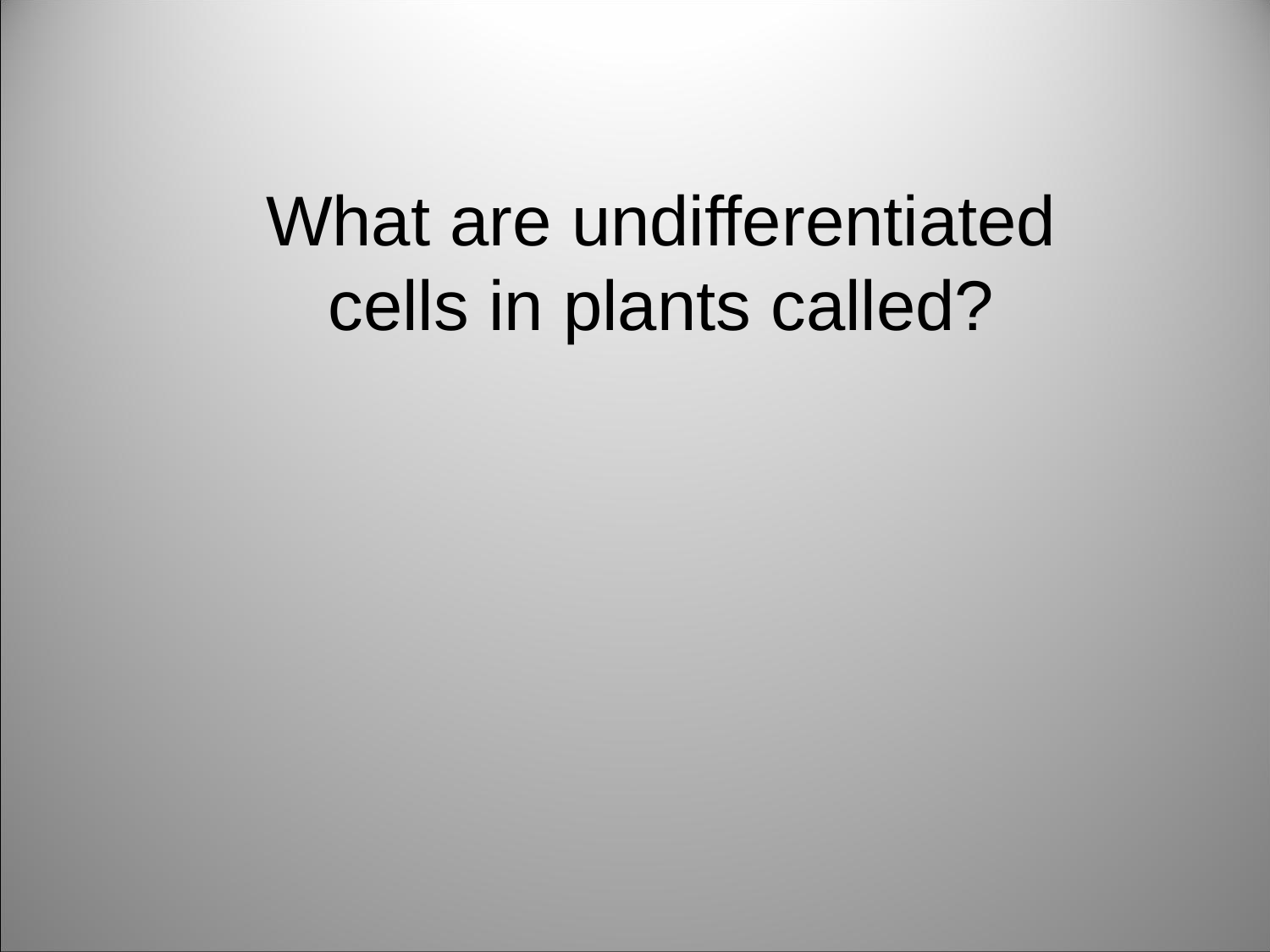

What are undifferentiated cells in plants called?